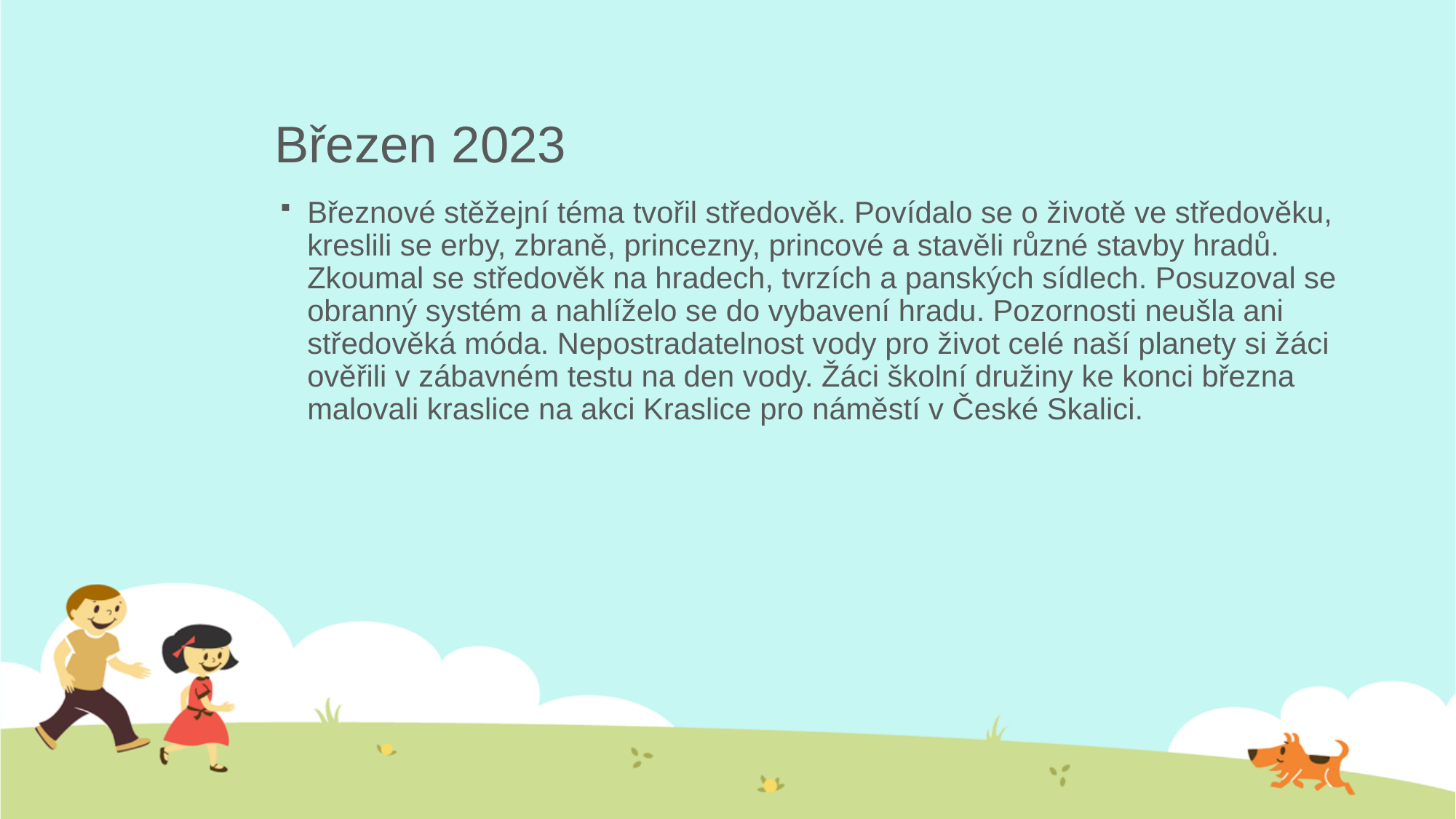

# Březen 2023
Březnové stěžejní téma tvořil středověk. Povídalo se o životě ve středověku, kreslili se erby, zbraně, princezny, princové a stavěli různé stavby hradů. Zkoumal se středověk na hradech, tvrzích a panských sídlech. Posuzoval se obranný systém a nahlíželo se do vybavení hradu. Pozornosti neušla ani středověká móda. Nepostradatelnost vody pro život celé naší planety si žáci ověřili v zábavném testu na den vody. Žáci školní družiny ke konci března malovali kraslice na akci Kraslice pro náměstí v České Skalici.